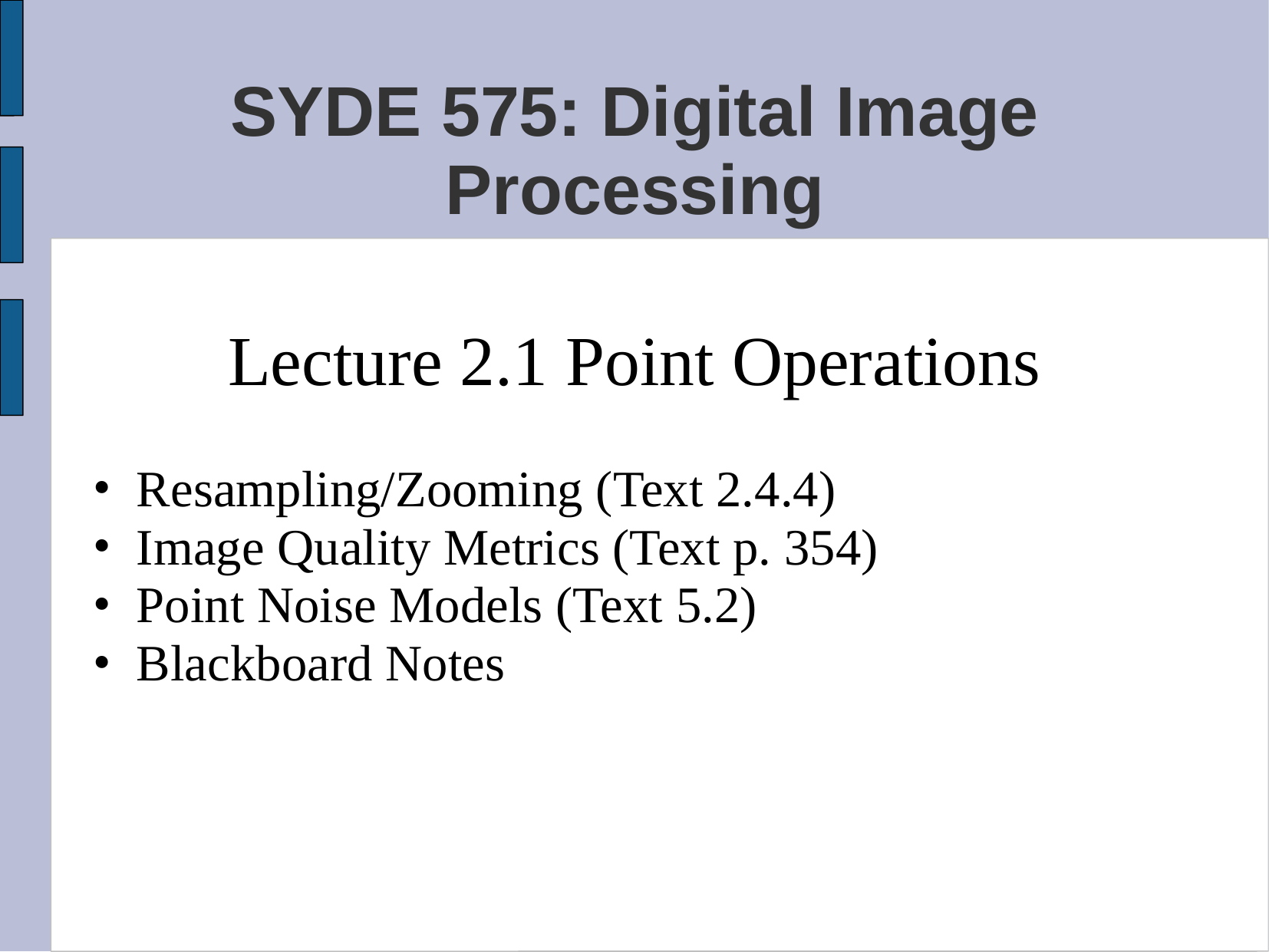

# SYDE 575: Digital Image Processing
Lecture 2.1 Point Operations

Resampling/Zooming (Text 2.4.4)
Image Quality Metrics (Text p. 354)
Point Noise Models (Text 5.2)
Blackboard Notes